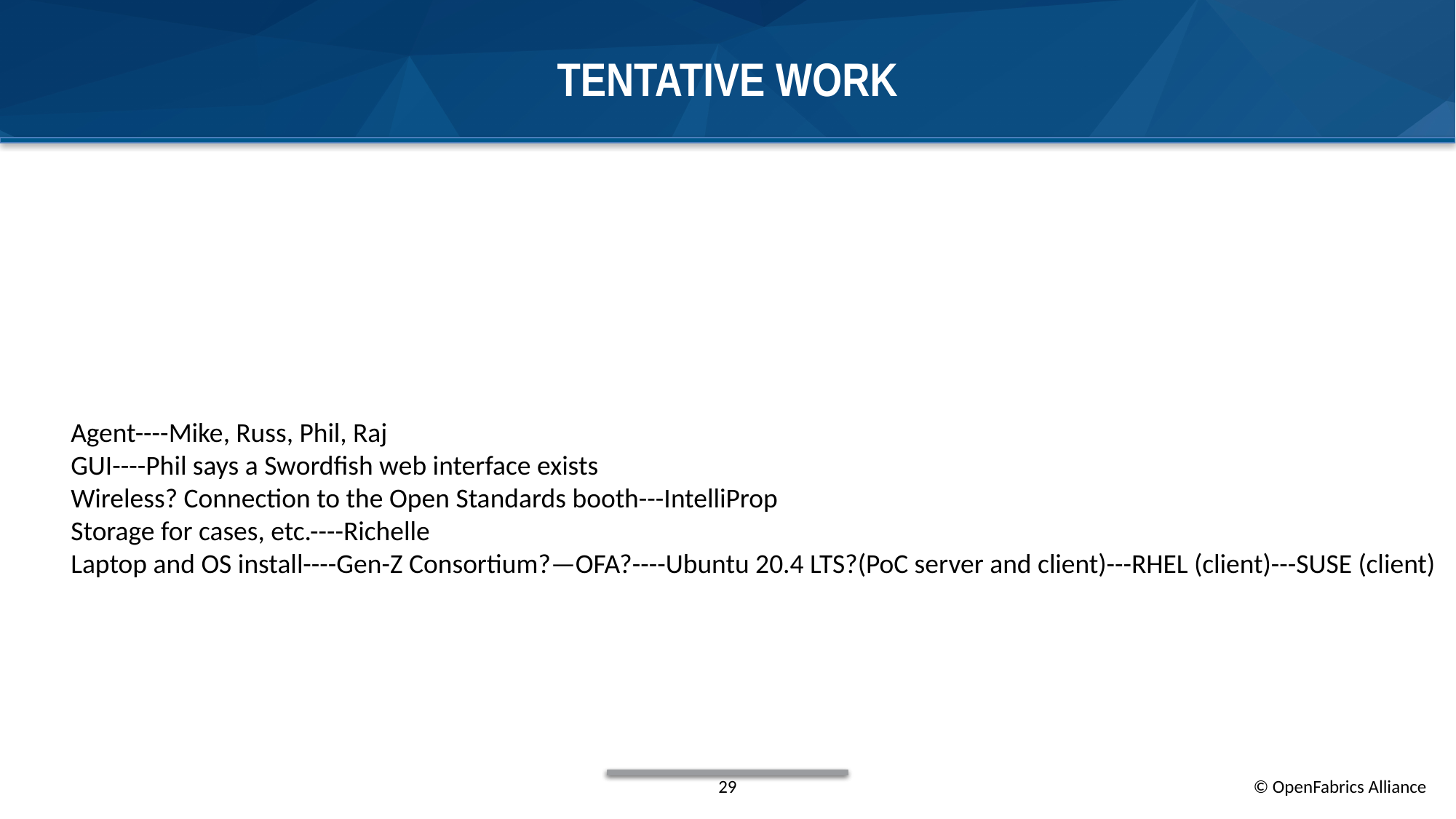

# Tentative Work
Agent----Mike, Russ, Phil, Raj
GUI----Phil says a Swordfish web interface exists
Wireless? Connection to the Open Standards booth---IntelliProp
Storage for cases, etc.----Richelle
Laptop and OS install----Gen-Z Consortium?—OFA?----Ubuntu 20.4 LTS?(PoC server and client)---RHEL (client)---SUSE (client)
29
© OpenFabrics Alliance